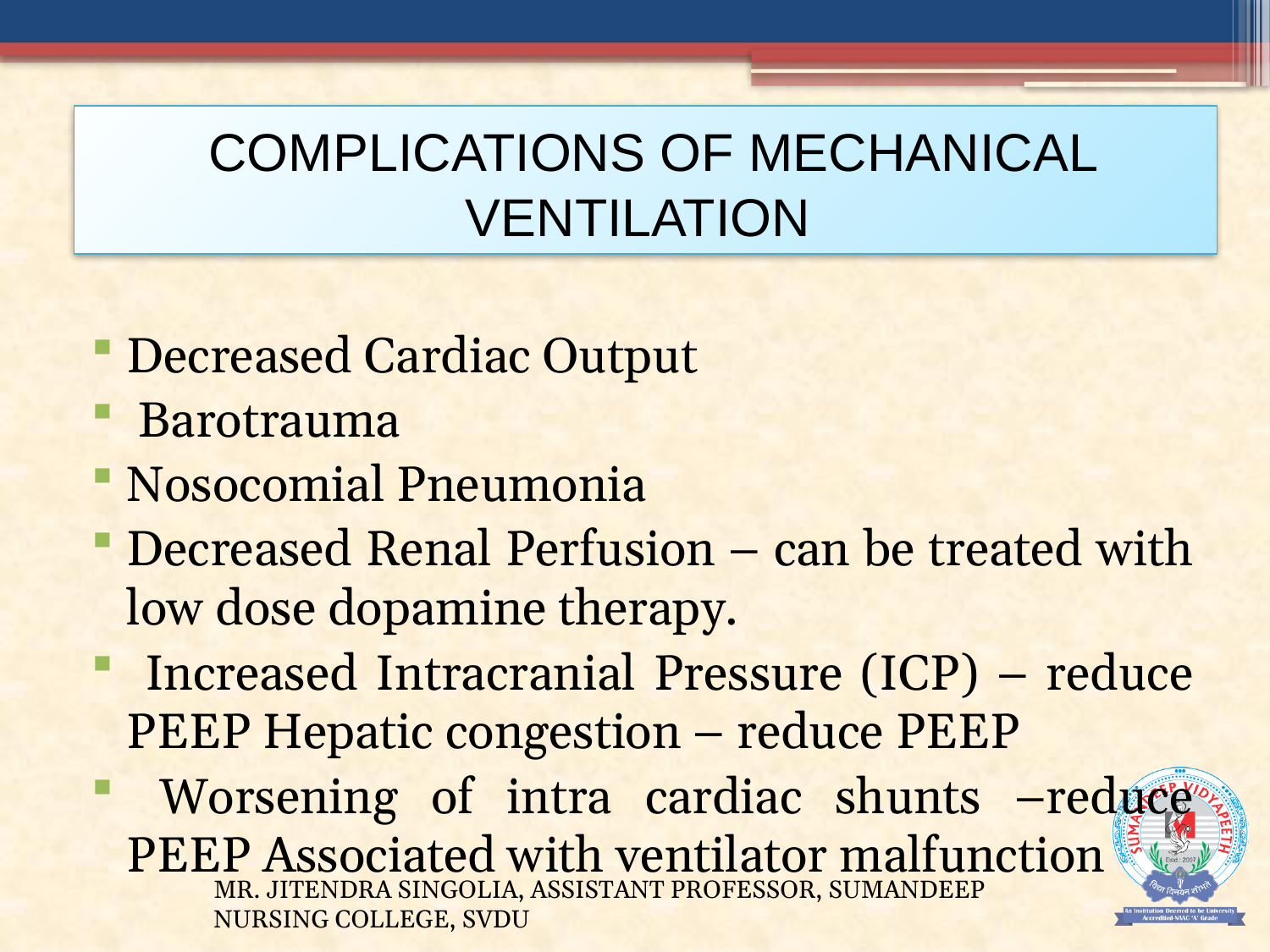

# COMPLICATIONS OF MECHANICAL VENTILATION
Decreased Cardiac Output
 Barotrauma
Nosocomial Pneumonia
Decreased Renal Perfusion – can be treated with low dose dopamine therapy.
 Increased Intracranial Pressure (ICP) – reduce PEEP Hepatic congestion – reduce PEEP
 Worsening of intra cardiac shunts –reduce PEEP Associated with ventilator malfunction